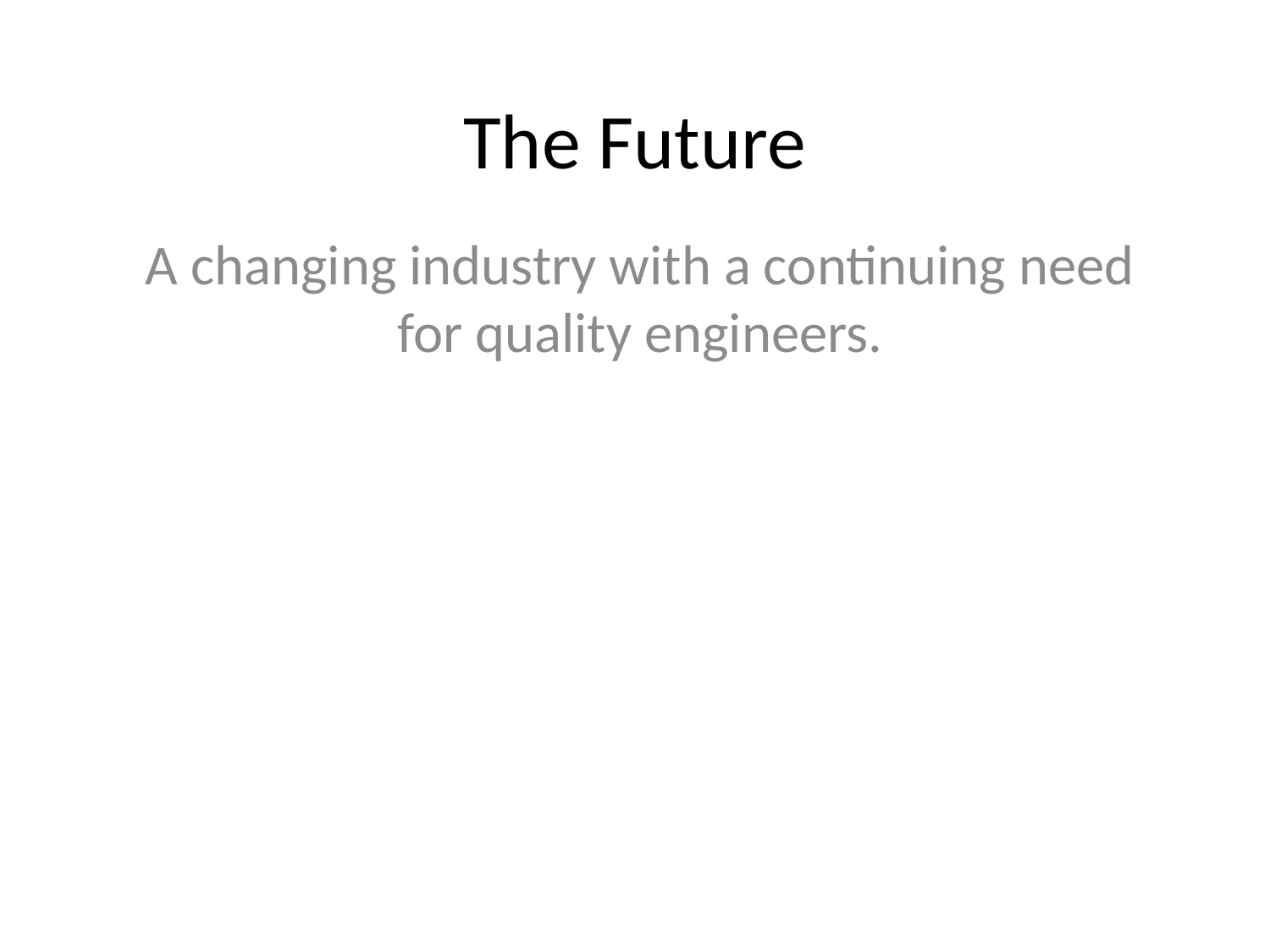

# The Future
A changing industry with a continuing need for quality engineers.